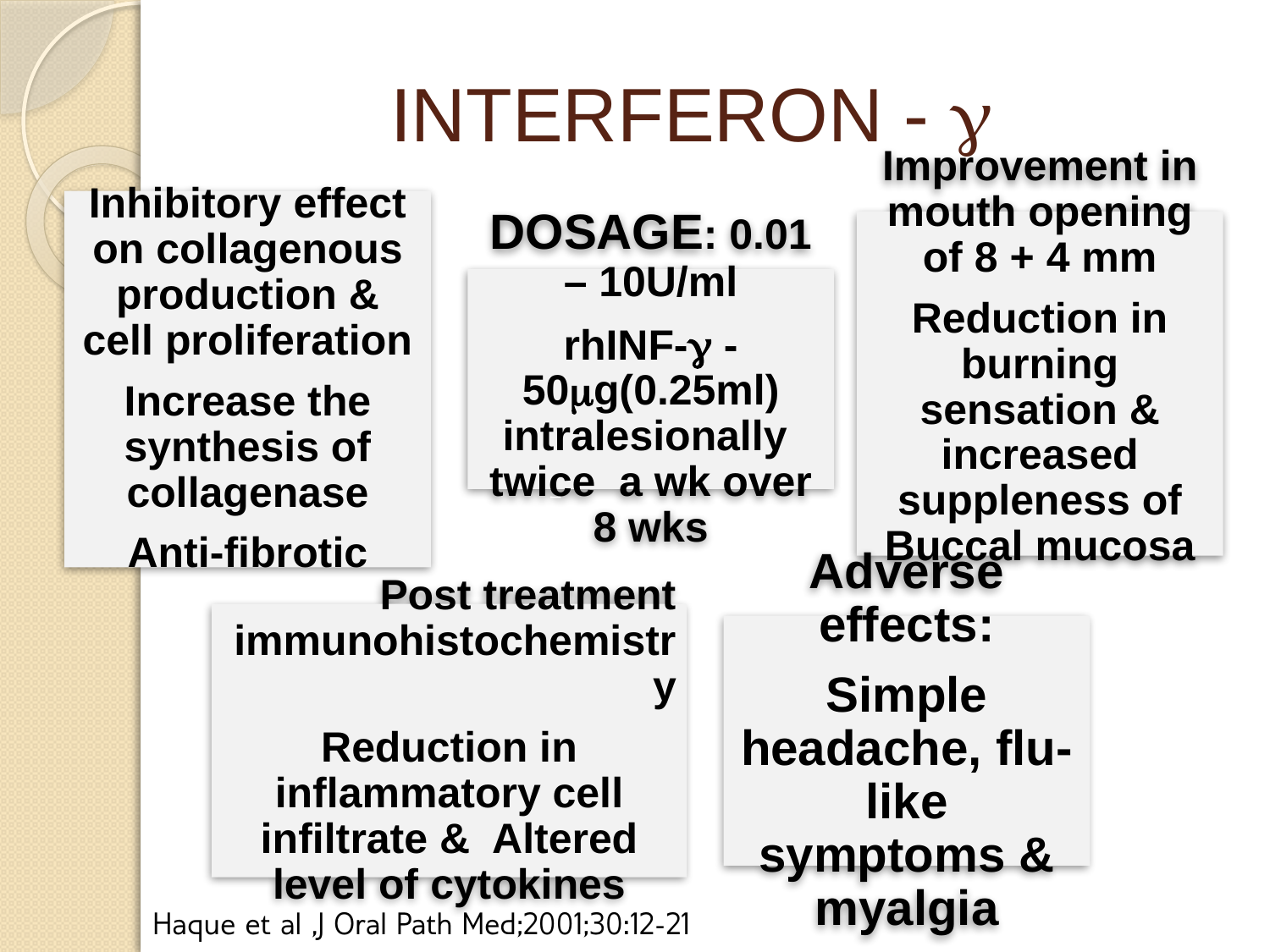

# INTERFERON - γ
Inhibitory effect on collagenous production & cell proliferation
Increase the synthesis of collagenase
Anti-fibrotic
DOSAGE: 0.01 – 10U/ml
rhINF-γ - 50μg(0.25ml) intralesionally  twice  a wk over 8 wks
Improvement in mouth opening of 8 + 4 mm
Reduction in burning sensation & increased suppleness of Buccal mucosa

	Post treatment immunohistochemistry
Reduction in inflammatory cell infiltrate &  Altered level of cytokines
Adverse effects:
Simple headache, flu-like symptoms & myalgia

      Haque et al ,J Oral Path Med;2001;30:12-21